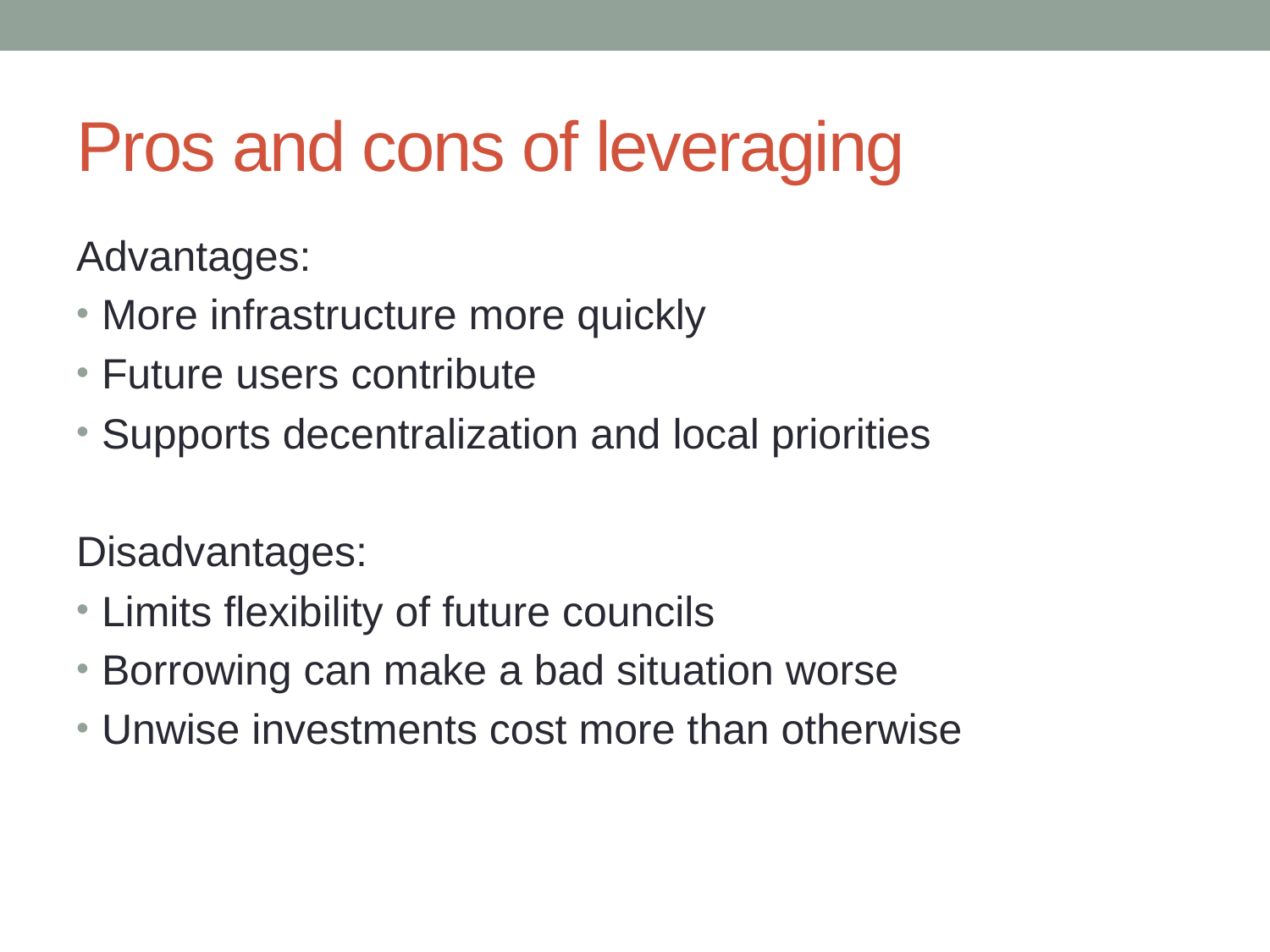

# Pros and cons of leveraging
Advantages:
More infrastructure more quickly
Future users contribute
Supports decentralization and local priorities

Disadvantages:
Limits flexibility of future councils
Borrowing can make a bad situation worse
Unwise investments cost more than otherwise